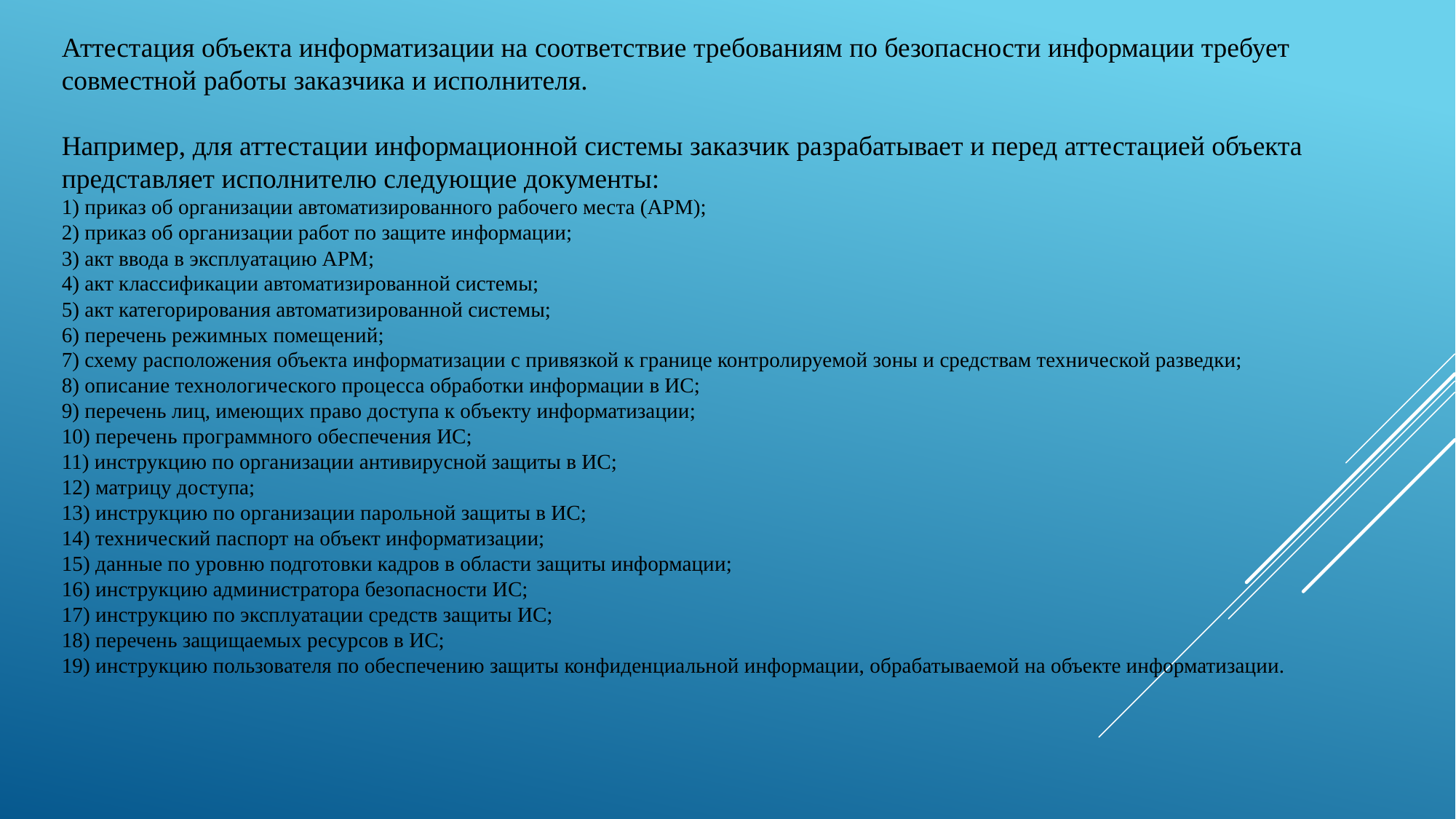

Аттестация объекта информатизации на соответствие требованиям по безопасности информации требует совместной работы заказчика и исполнителя.

Например, для аттестации информационной системы заказчик разрабатывает и перед аттестацией объекта представляет исполнителю следующие документы:
1) приказ об организации автоматизированного рабочего места (АРМ);
2) приказ об организации работ по защите информации;
3) акт ввода в эксплуатацию АРМ;
4) акт классификации автоматизированной системы;
5) акт категорирования автоматизированной системы;
6) перечень режимных помещений;
7) схему расположения объекта информатизации с привязкой к границе контролируемой зоны и средствам технической разведки;
8) описание технологического процесса обработки информации в ИС;
9) перечень лиц, имеющих право доступа к объекту информатизации;
10) перечень программного обеспечения ИС;
11) инструкцию по организации антивирусной защиты в ИС;
12) матрицу доступа;
13) инструкцию по организации парольной защиты в ИС;
14) технический паспорт на объект информатизации;
15) данные по уровню подготовки кадров в области защиты информации;
16) инструкцию администратора безопасности ИС;
17) инструкцию по эксплуатации средств защиты ИС;
18) перечень защищаемых ресурсов в ИС;
19) инструкцию пользователя по обеспечению защиты конфиденциальной информации, обрабатываемой на объекте информатизации.